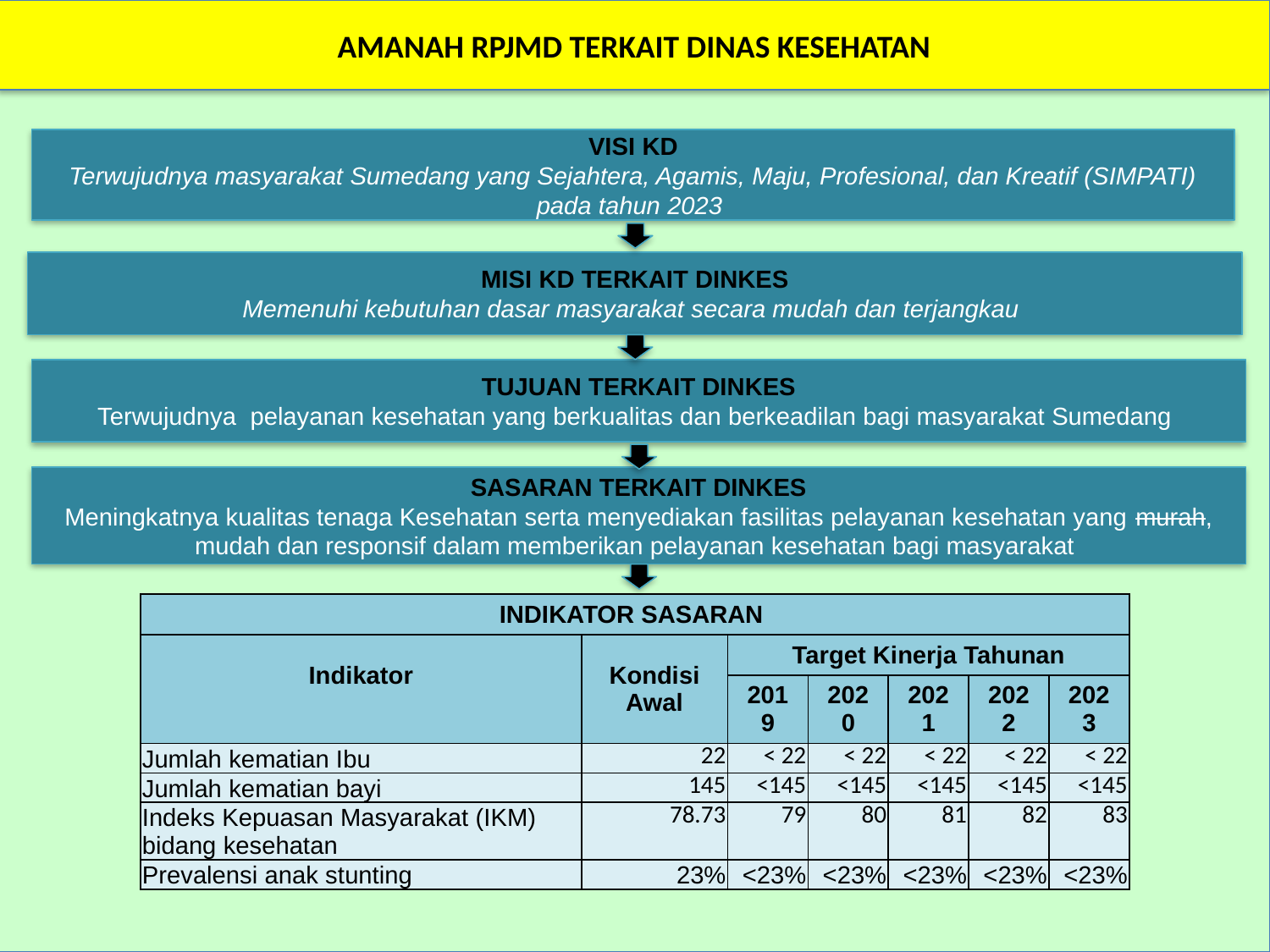

AMANAH RPJMD TERKAIT DINAS KESEHATAN

VISI KD
Terwujudnya masyarakat Sumedang yang Sejahtera, Agamis, Maju, Profesional, dan Kreatif (SIMPATI) pada tahun 2023

MISI KD TERKAIT DINKES
Memenuhi kebutuhan dasar masyarakat secara mudah dan terjangkau

TUJUAN TERKAIT DINKES
Terwujudnya  pelayanan kesehatan yang berkualitas dan berkeadilan bagi masyarakat Sumedang

SASARAN TERKAIT DINKES
Meningkatnya kualitas tenaga Kesehatan serta menyediakan fasilitas pelayanan kesehatan yang murah, mudah dan responsif dalam memberikan pelayanan kesehatan bagi masyarakat

| INDIKATOR SASARAN |  |  |  |  |  |  |
| --- | --- | --- | --- | --- | --- | --- |
| Indikator | Kondisi Awal | Target Kinerja Tahunan |  |  |  |  |
|  |  | 2019 | 2020 | 2021 | 2022 | 2023 |
| Jumlah kematian Ibu | 22 | < 22 | < 22 | < 22 | < 22 | < 22 |
| Jumlah kematian bayi | 145 | <145 | <145 | <145 | <145 | <145 |
| Indeks Kepuasan Masyarakat (IKM) bidang kesehatan | 78.73 | 79 | 80 | 81 | 82 | 83 |
| Prevalensi anak stunting | 23% | <23% | <23% | <23% | <23% | <23% |